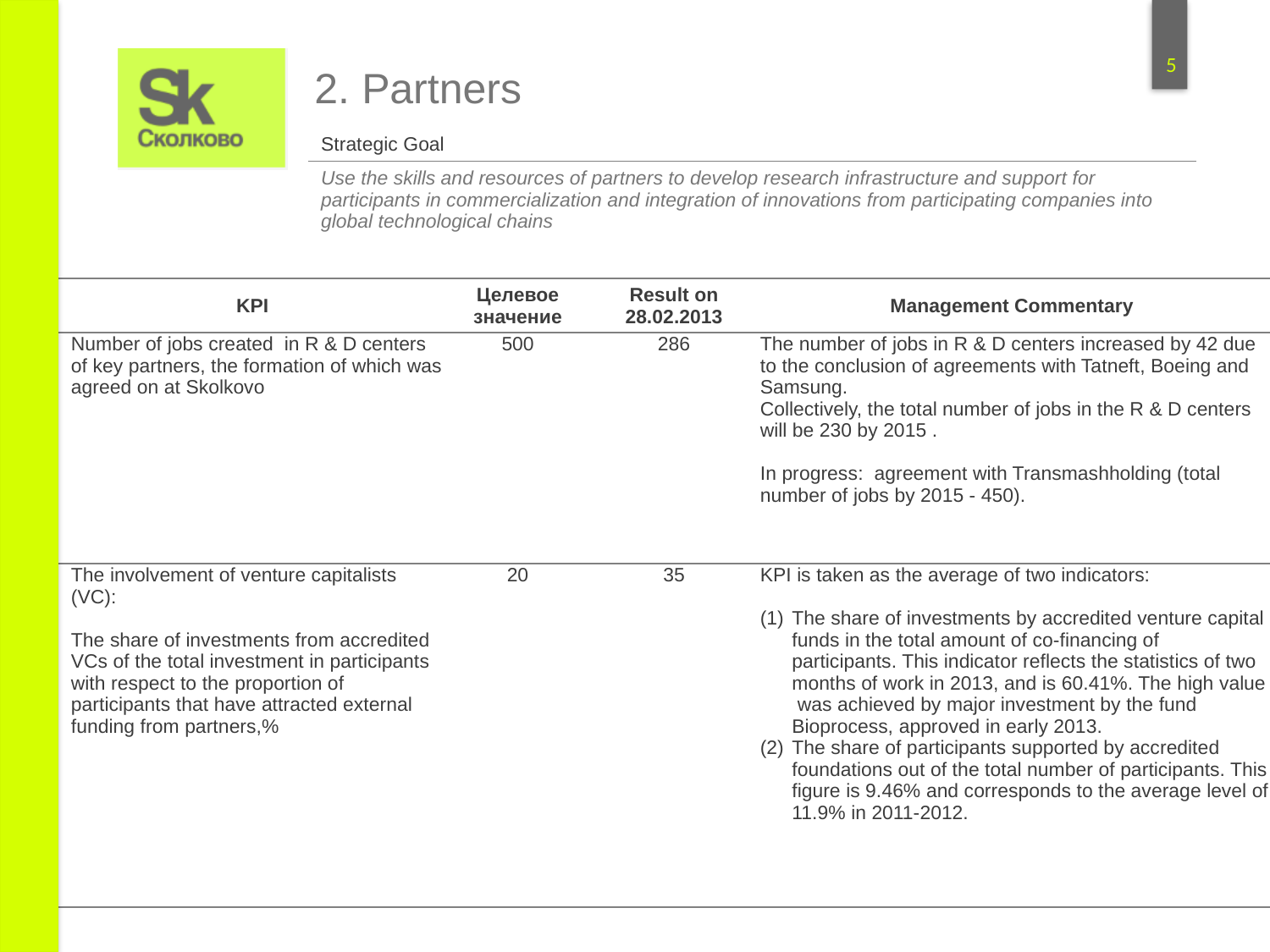

2. Partners
| Strategic Goal |
| --- |
| Use the skills and resources of partners to develop research infrastructure and support for participants in commercialization and integration of innovations from participating companies into global technological chains |
| KPI | Целевое значение | Result on 28.02.2013 | Management Commentary |
| --- | --- | --- | --- |
| Number of jobs created in R & D centers of key partners, the formation of which was agreed on at Skolkovo | 500 | 286 | The number of jobs in R & D centers increased by 42 due to the conclusion of agreements with Tatneft, Boeing and Samsung. Collectively, the total number of jobs in the R & D centers will be 230 by 2015 . In progress: agreement with Transmashholding (total number of jobs by 2015 - 450). |
| The involvement of venture capitalists (VC): The share of investments from accredited VCs of the total investment in participants with respect to the proportion of participants that have attracted external funding from partners,% | 20 | 35 | KPI is taken as the average of two indicators: The share of investments by accredited venture capital funds in the total amount of co-financing of participants. This indicator reflects the statistics of two months of work in 2013, and is 60.41%. The high value was achieved by major investment by the fund Bioprocess, approved in early 2013. The share of participants supported by accredited foundations out of the total number of participants. This figure is 9.46% and corresponds to the average level of 11.9% in 2011-2012. |